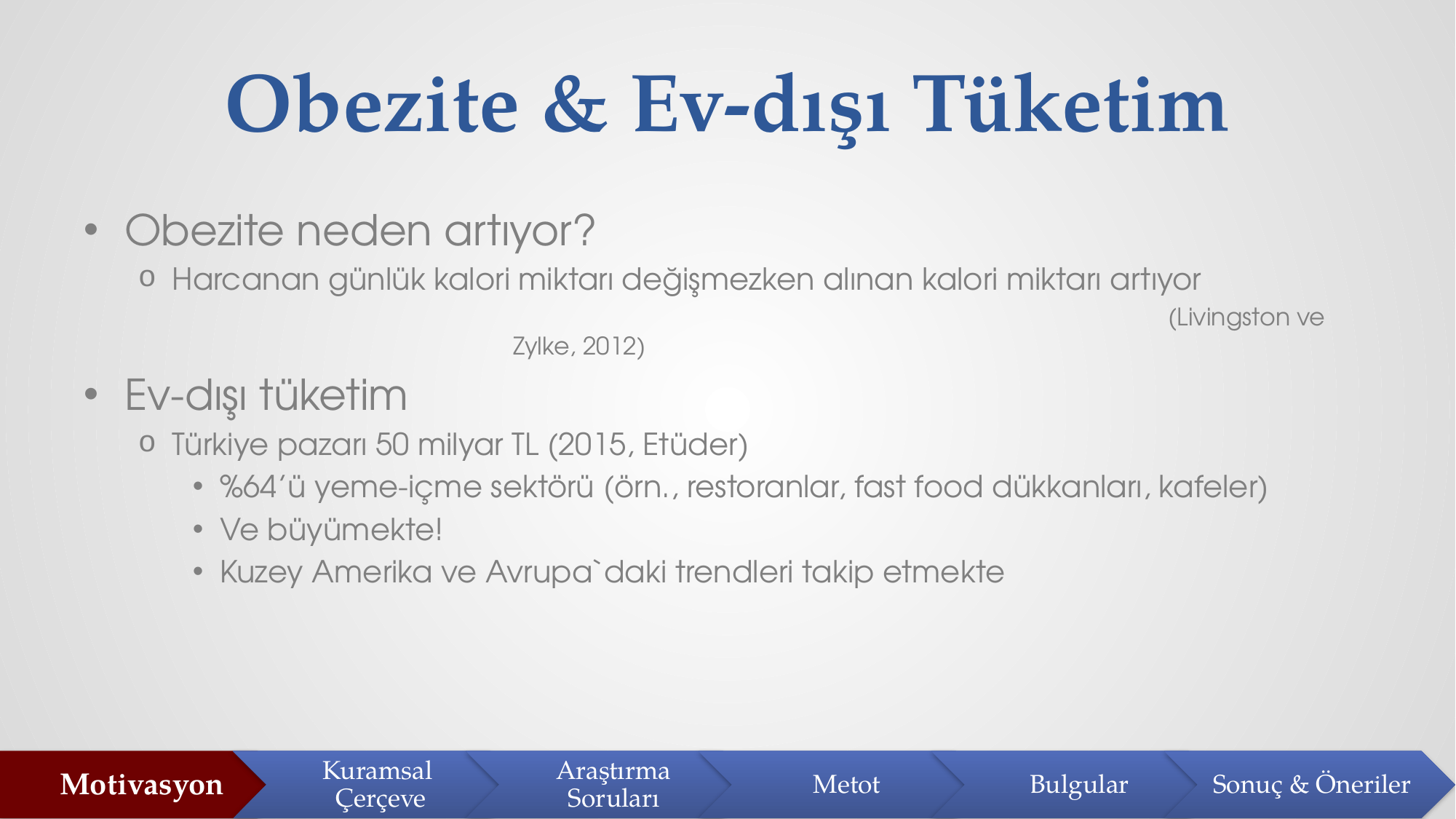

# Obezite & Ev-dışı Tüketim
Obezite neden artıyor?
Harcanan günlük kalori miktarı değişmezken alınan kalori miktarı artıyor
 						(Livingston ve Zylke, 2012)
Ev-dışı tüketim
Türkiye pazarı 50 milyar TL (2015, Etüder)
%64’ü yeme-içme sektörü (örn., restoranlar, fast food dükkanları, kafeler)
Ve büyümekte!
Kuzey Amerika ve Avrupa`daki trendleri takip etmekte

Motivasyon
Kuramsal
Çerçeve
Araştırma Soruları
Metot
Bulgular
Sonuç & Öneriler